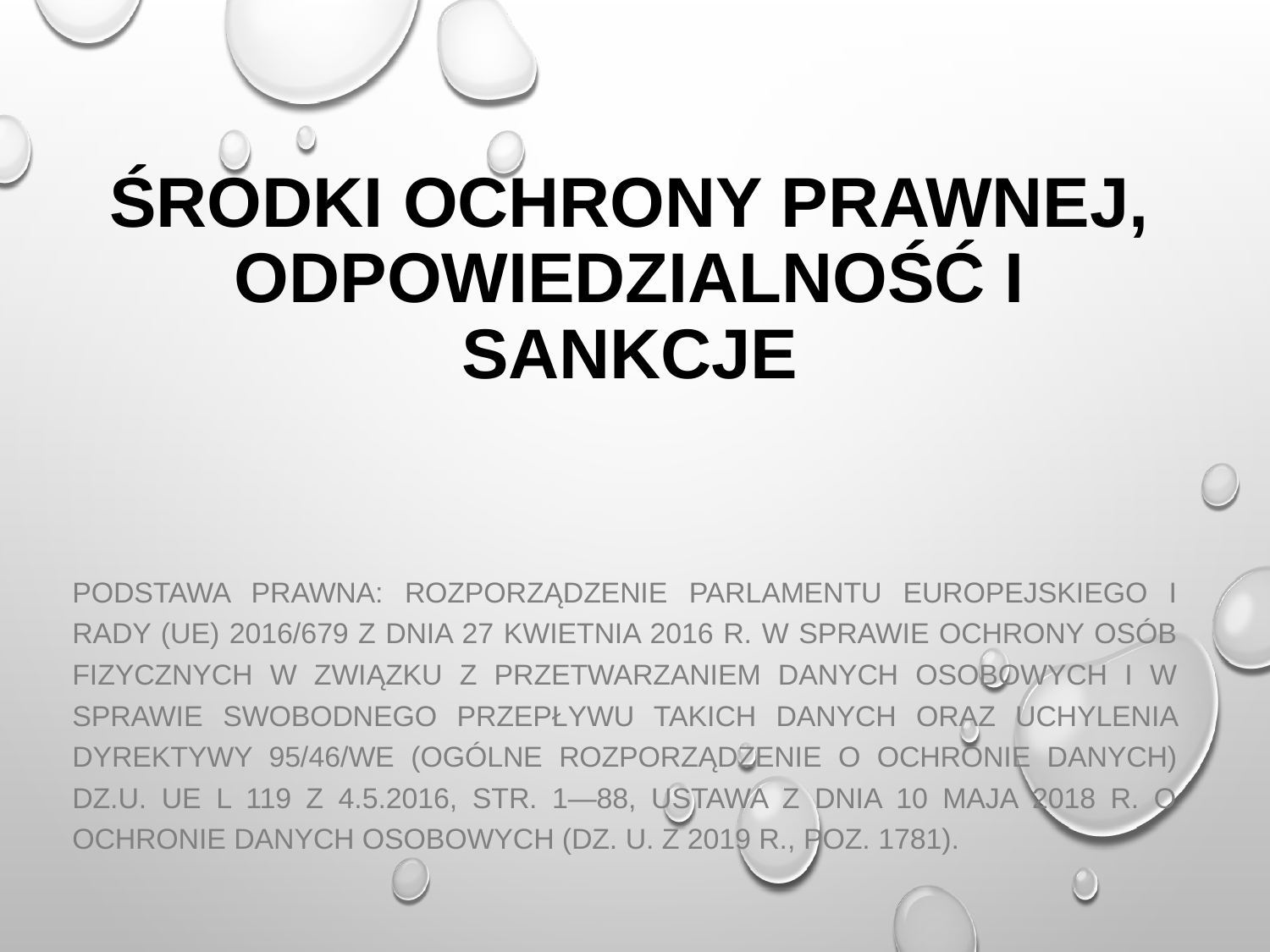

# Środki ochrony prawnej, odpowiedzialność i sankcje
Podstawa prawna: Rozporządzenie Parlamentu Europejskiego i Rady (UE) 2016/679 z dnia 27 kwietnia 2016 r. w sprawie ochrony osób fizycznych w związku z przetwarzaniem danych osobowych i w sprawie swobodnego przepływu takich danych oraz uchylenia dyrektywy 95/46/WE (ogólne rozporządzenie o ochronie danych) Dz.U. UE L 119 z 4.5.2016, str. 1—88, Ustawa z dnia 10 maja 2018 r. o ochronie danych osobowych (Dz. U. z 2019 r., poz. 1781).